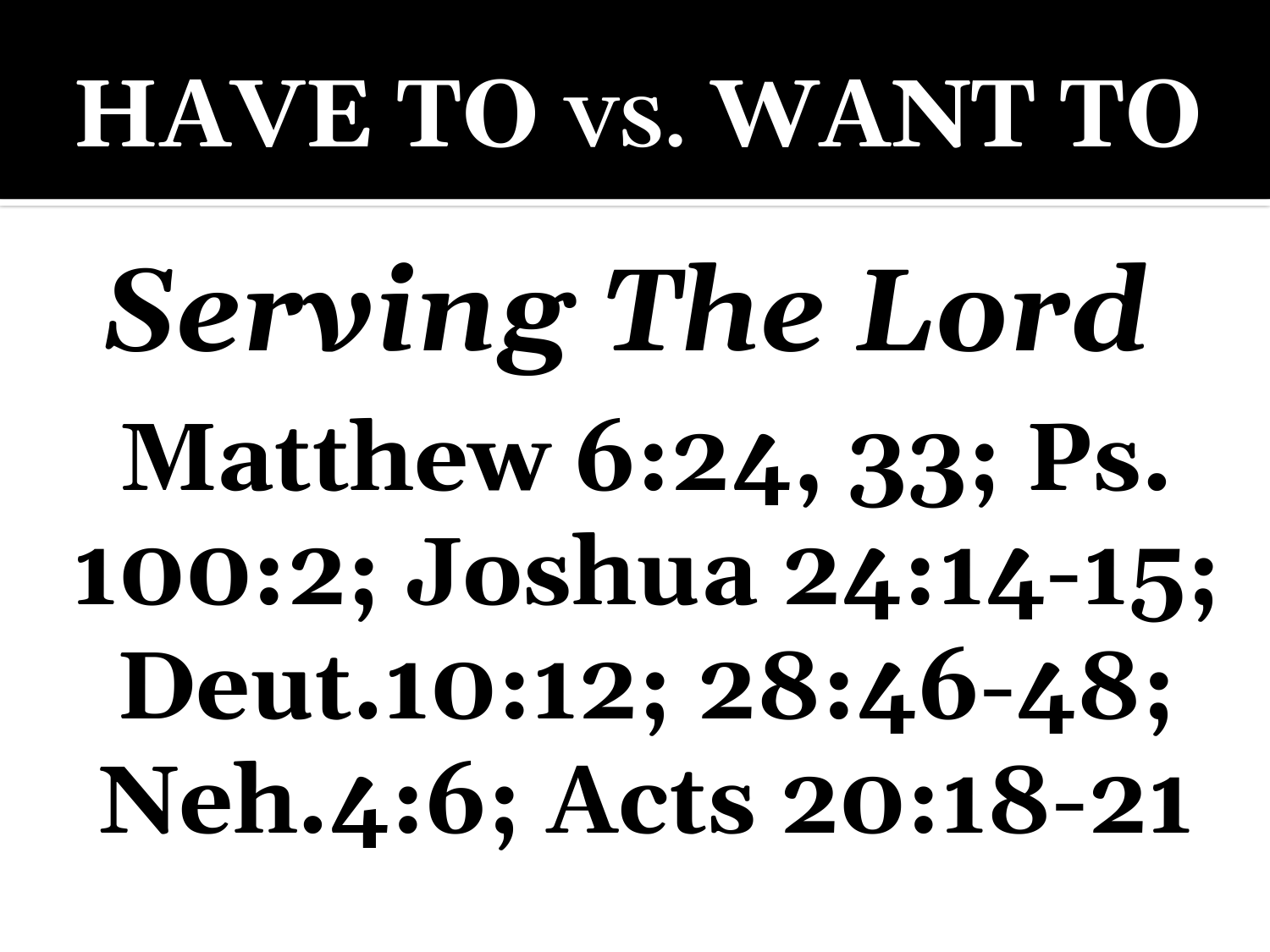

# HAVE TO VS. WANT TO
Serving The Lord

	Matthew 6:24, 33; Ps. 100:2; Joshua 24:14-15; Deut.10:12; 28:46-48; Neh.4:6; Acts 20:18-21